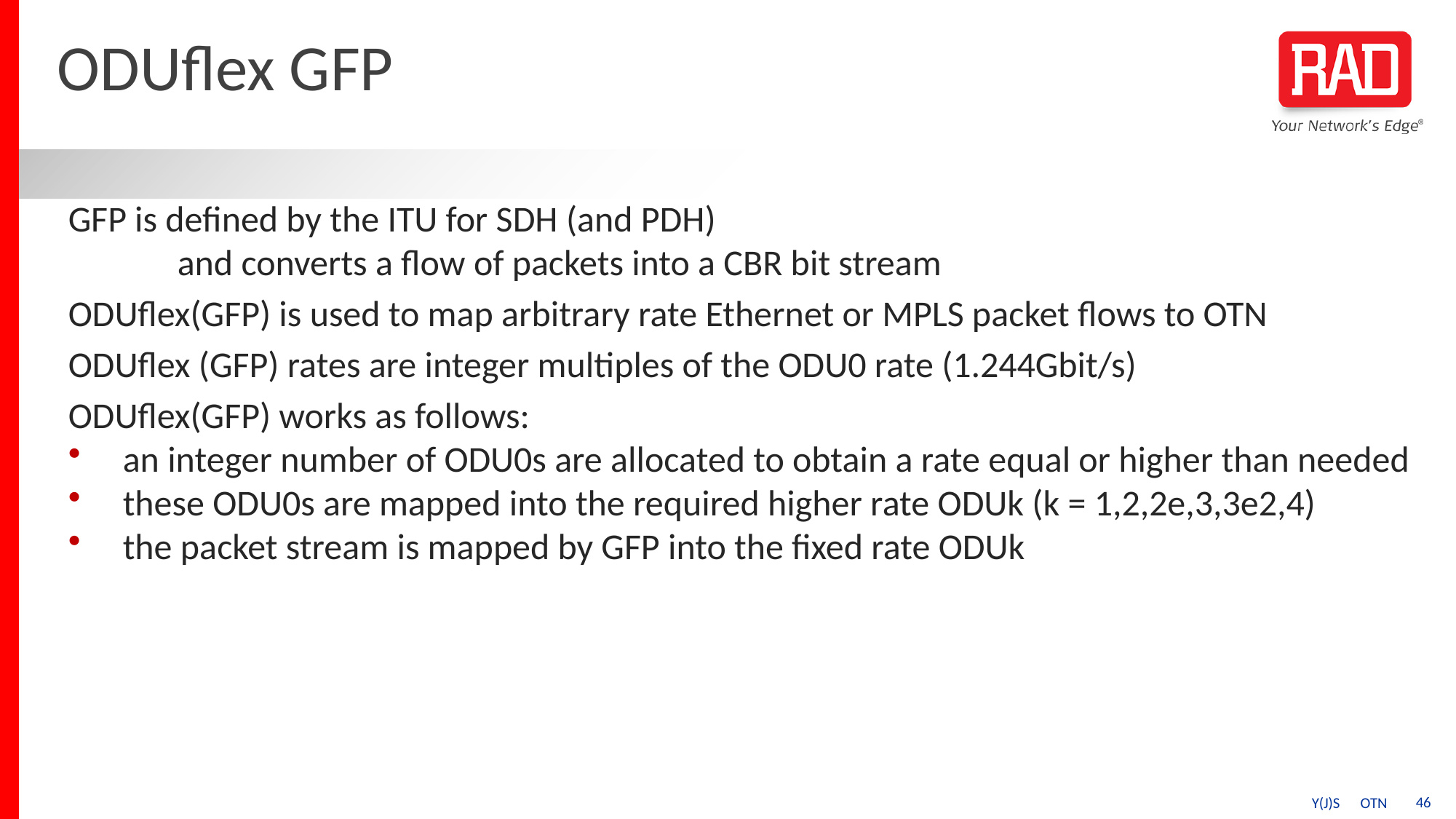

# ODUflex GFP
GFP is defined by the ITU for SDH (and PDH)
	and converts a flow of packets into a CBR bit stream
ODUflex(GFP) is used to map arbitrary rate Ethernet or MPLS packet flows to OTN
ODUflex (GFP) rates are integer multiples of the ODU0 rate (1.244Gbit/s)
ODUflex(GFP) works as follows:
an integer number of ODU0s are allocated to obtain a rate equal or higher than needed
these ODU0s are mapped into the required higher rate ODUk (k = 1,2,2e,3,3e2,4)
the packet stream is mapped by GFP into the fixed rate ODUk